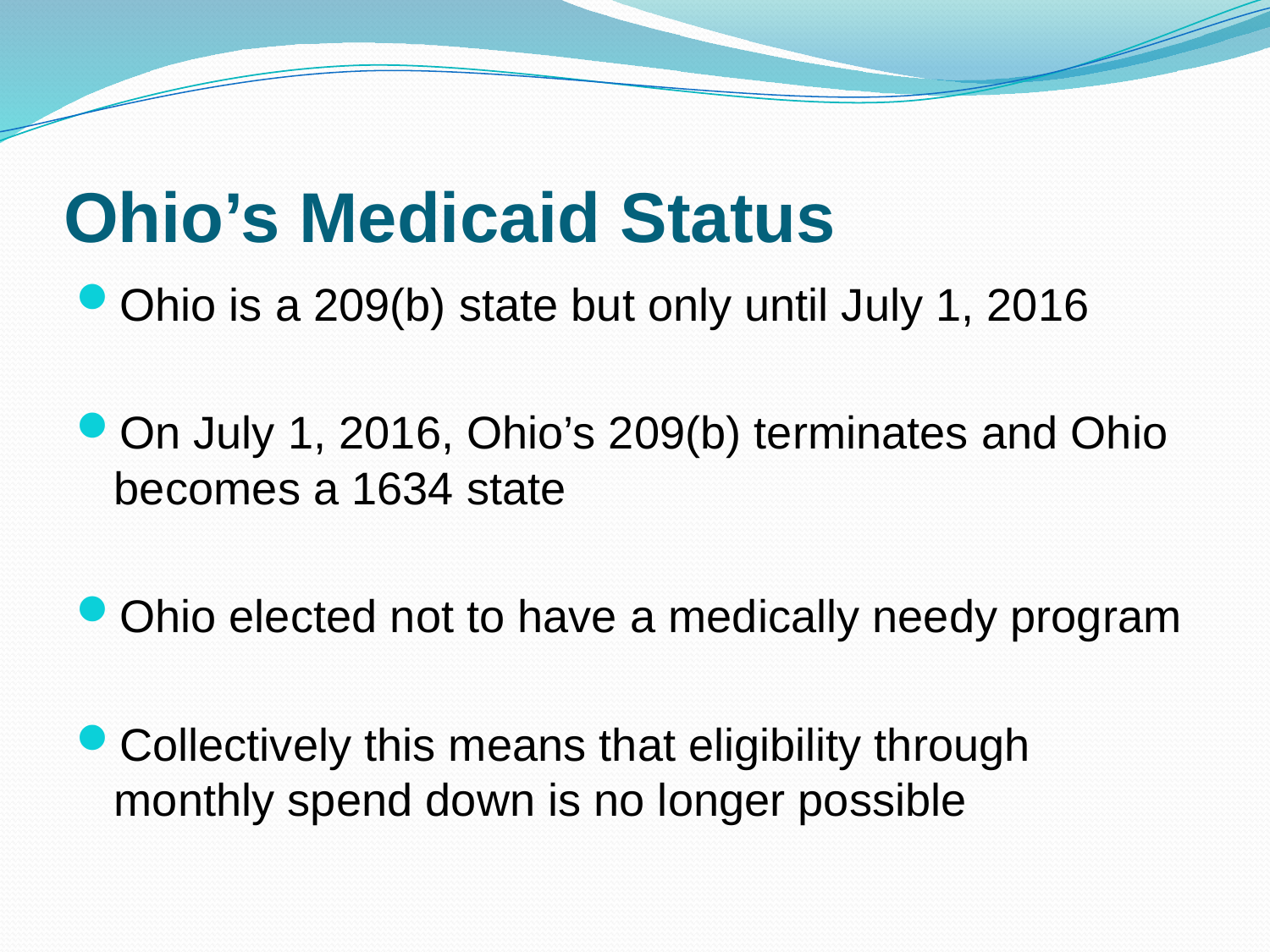

# Ohio’s Medicaid Status
Ohio is a 209(b) state but only until July 1, 2016

On July 1, 2016, Ohio’s 209(b) terminates and Ohio becomes a 1634 state

Ohio elected not to have a medically needy program

Collectively this means that eligibility through monthly spend down is no longer possible